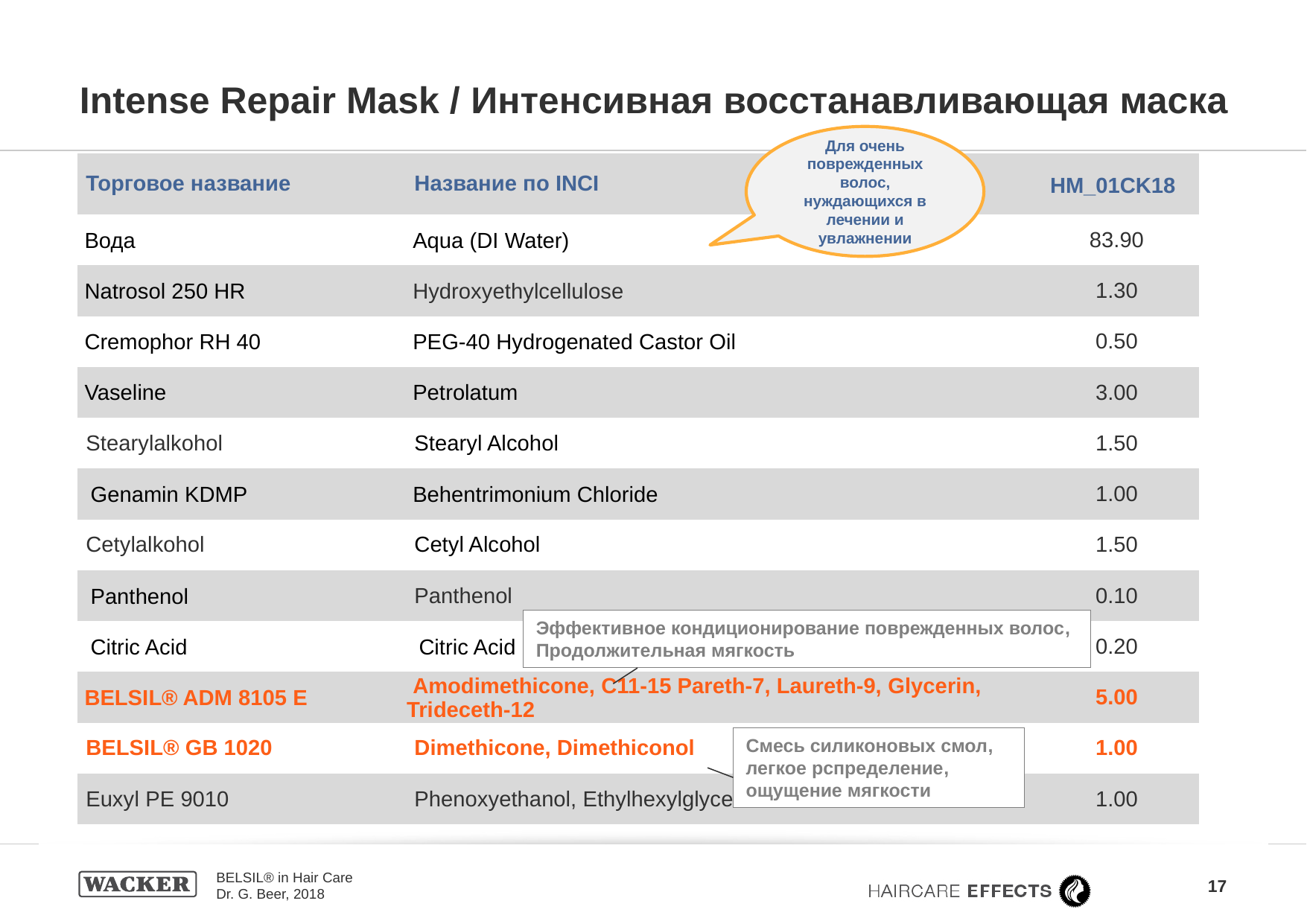

# Intense Repair Mask / Интенсивная восстанавливающая маска
Для очень поврежденных волос, нуждающихся в лечении и увлажнении
| Торговое название | Название по INCI | HM\_01CK18 |
| --- | --- | --- |
| Вода | Aqua (DI Water) | 83.90 |
| Natrosol 250 HR | Hydroxyethylcellulose | 1.30 |
| Cremophor RH 40 | PEG-40 Hydrogenated Castor Oil | 0.50 |
| Vaseline | Petrolatum | 3.00 |
| Stearylalkohol | Stearyl Alcohol | 1.50 |
| Genamin KDMP | Behentrimonium Chloride | 1.00 |
| Cetylalkohol | Cetyl Alcohol | 1.50 |
| Panthenol | Panthenol | 0.10 |
| Citric Acid | Citric Acid | 0.20 |
| BELSIL® ADM 8105 E | Amodimethicone, C11-15 Pareth-7, Laureth-9, Glycerin, Trideceth-12 | 5.00 |
| BELSIL® GB 1020 | Dimethicone, Dimethiconol | 1.00 |
| Euxyl PE 9010 | Phenoxyethanol, Ethylhexylglycerin | 1.00 |
Эффективное кондиционирование поврежденных волос,
Продолжительная мягкость
Смесь силиконовых смол, легкое рспределение, ощущение мягкости